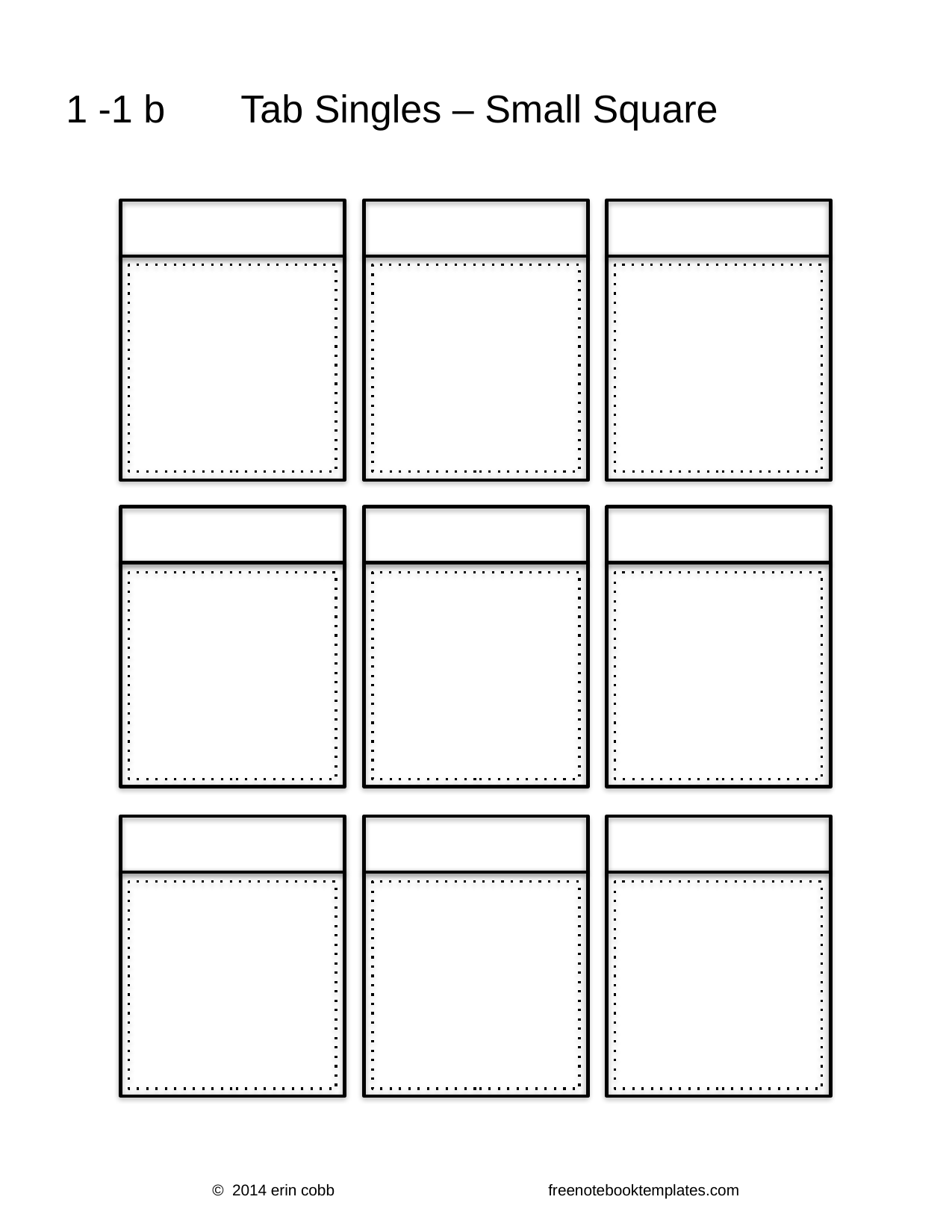

1 -1 b
Tab Singles – Small Square

©  2014 erin cobb		freenotebooktemplates.com